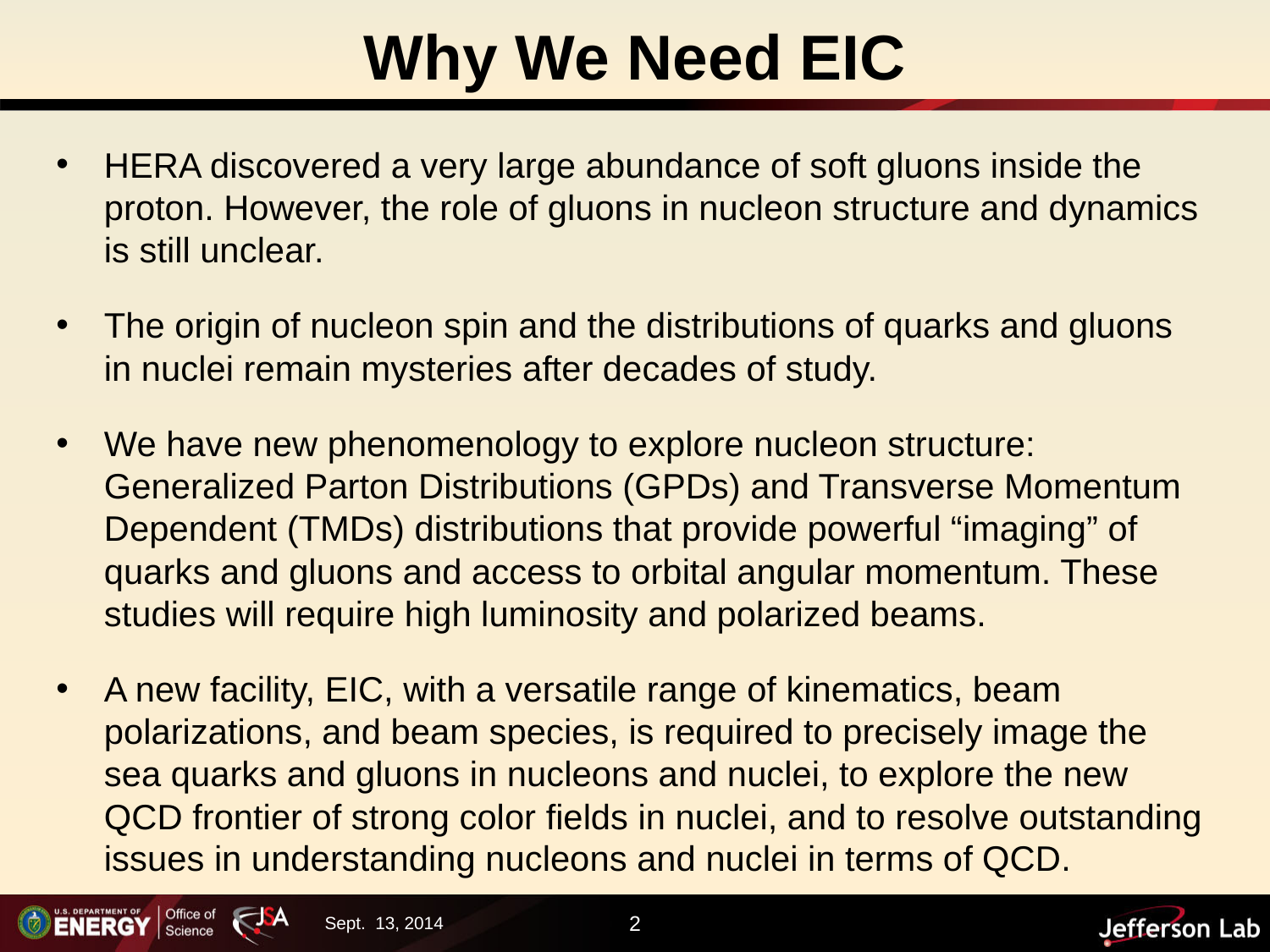

# Why We Need EIC
HERA discovered a very large abundance of soft gluons inside the proton. However, the role of gluons in nucleon structure and dynamics is still unclear.
The origin of nucleon spin and the distributions of quarks and gluons in nuclei remain mysteries after decades of study.
We have new phenomenology to explore nucleon structure: Generalized Parton Distributions (GPDs) and Transverse Momentum Dependent (TMDs) distributions that provide powerful “imaging” of quarks and gluons and access to orbital angular momentum. These studies will require high luminosity and polarized beams.
A new facility, EIC, with a versatile range of kinematics, beam polarizations, and beam species, is required to precisely image the sea quarks and gluons in nucleons and nuclei, to explore the new QCD frontier of strong color fields in nuclei, and to resolve outstanding issues in understanding nucleons and nuclei in terms of QCD.